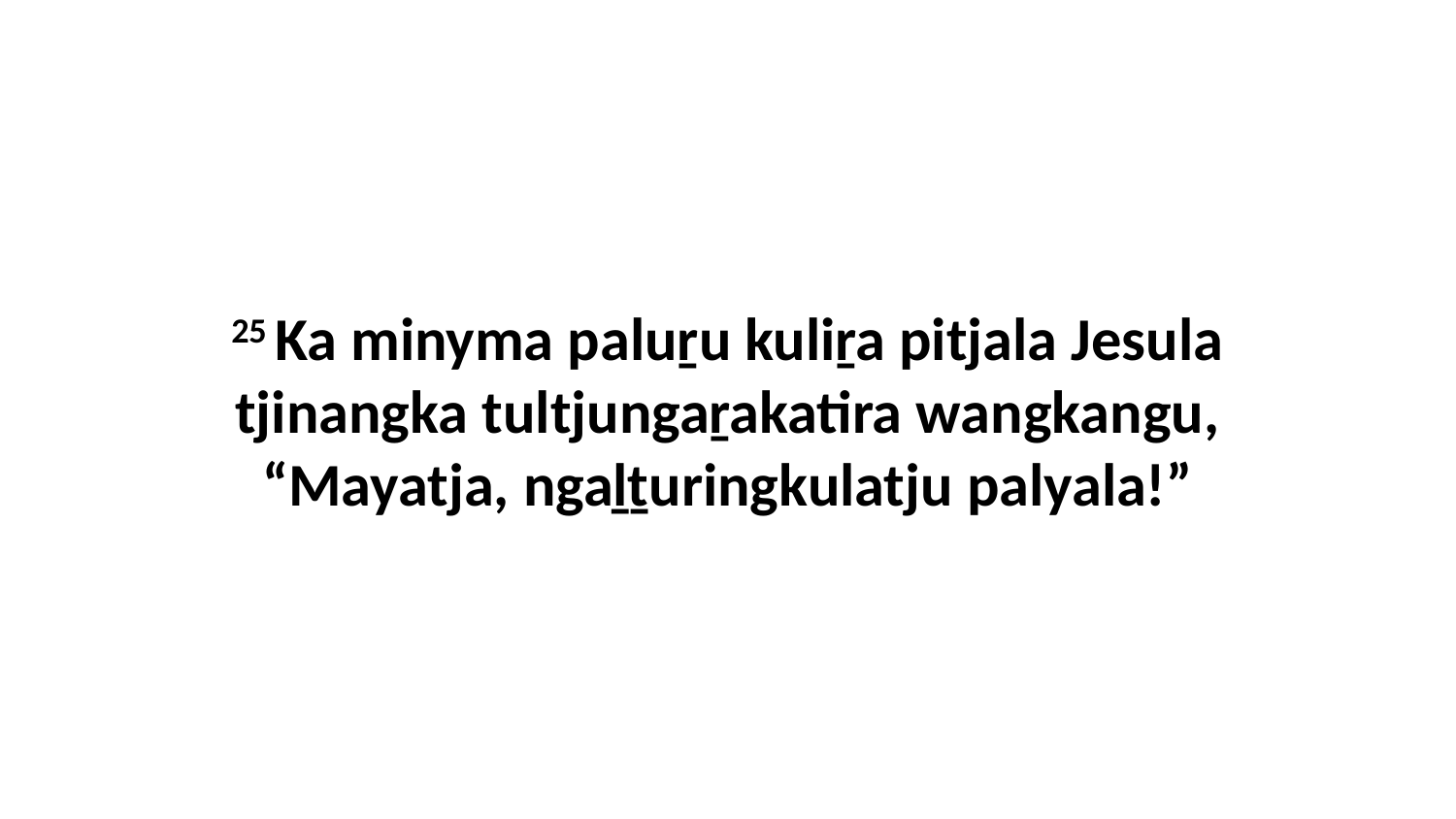

25 Ka minyma paluṟu kuliṟa pitjala Jesula tjinangka tultjungaṟakatira wangkangu, “Mayatja, ngaḻṯuringkulatju palyala!”